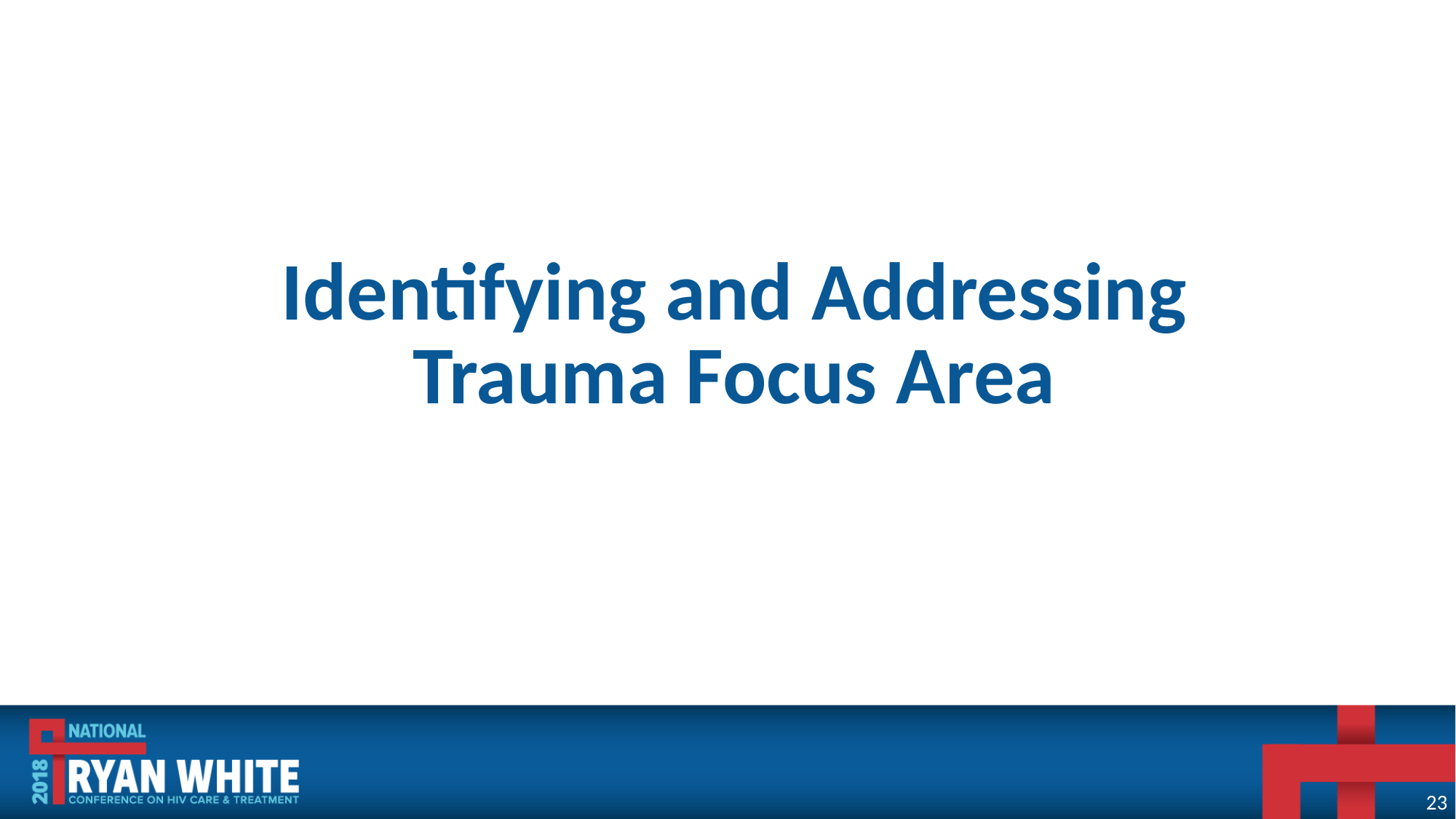

Identifying and Addressing Trauma Focus Area
23